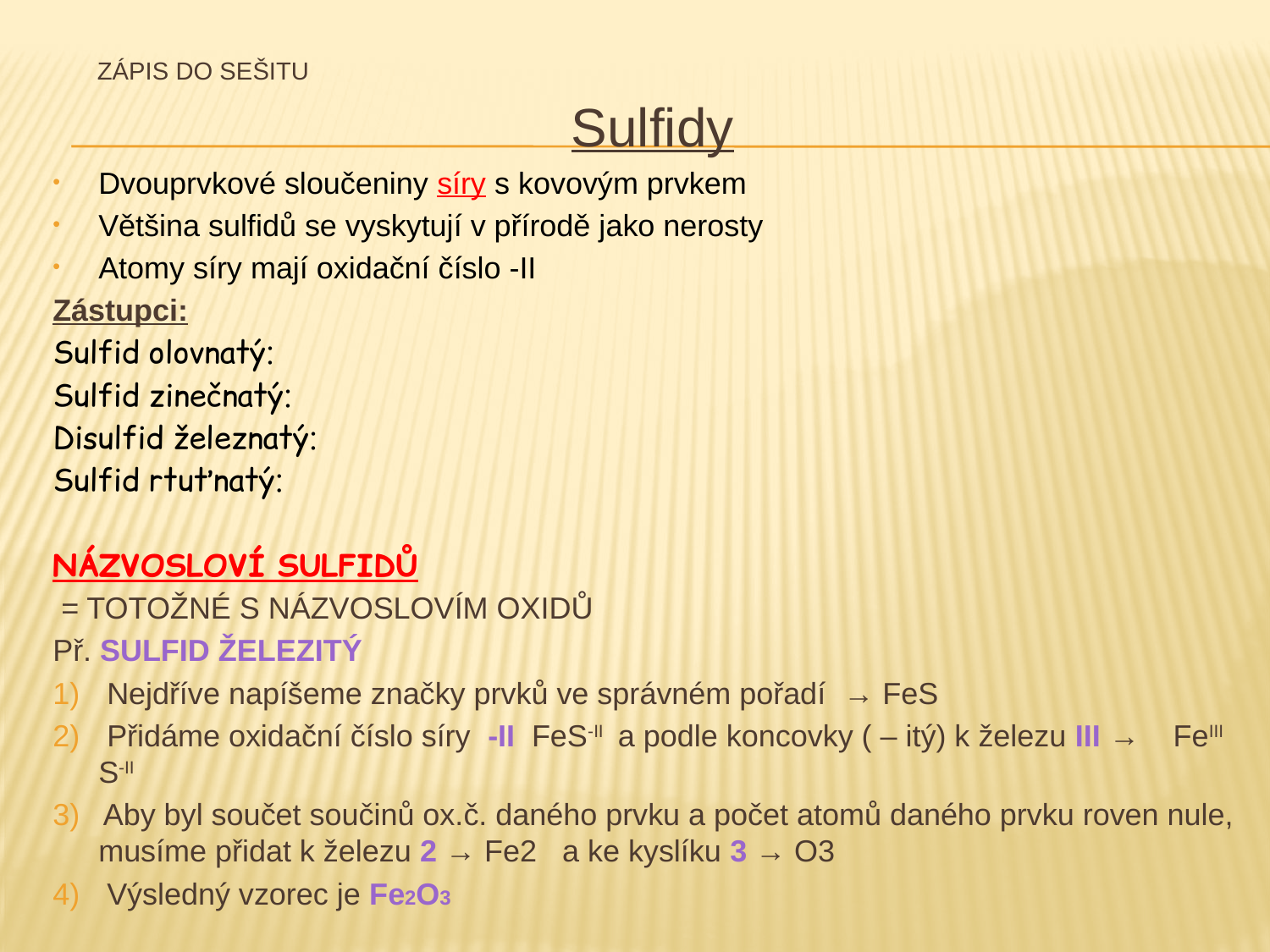

# Zápis do sešitu
Sulfidy
Dvouprvkové sloučeniny síry s kovovým prvkem
Většina sulfidů se vyskytují v přírodě jako nerosty
Atomy síry mají oxidační číslo -II
Zástupci:
Sulfid olovnatý:
Sulfid zinečnatý:
Disulfid železnatý:
Sulfid rtuťnatý:

NÁZVOSLOVÍ SULFIDŮ
 = TOTOŽNÉ S NÁZVOSLOVÍM OXIDŮ
Př. SULFID ŽELEZITÝ
 Nejdříve napíšeme značky prvků ve správném pořadí  → FeS
 Přidáme oxidační číslo síry  -II  FeS-II   a podle koncovky ( – itý) k železu III →    FeIII S-II
 Aby byl součet součinů ox.č. daného prvku a počet atomů daného prvku roven nule, musíme přidat k železu 2 → Fe2   a ke kyslíku 3 → O3
 Výsledný vzorec je Fe2O3